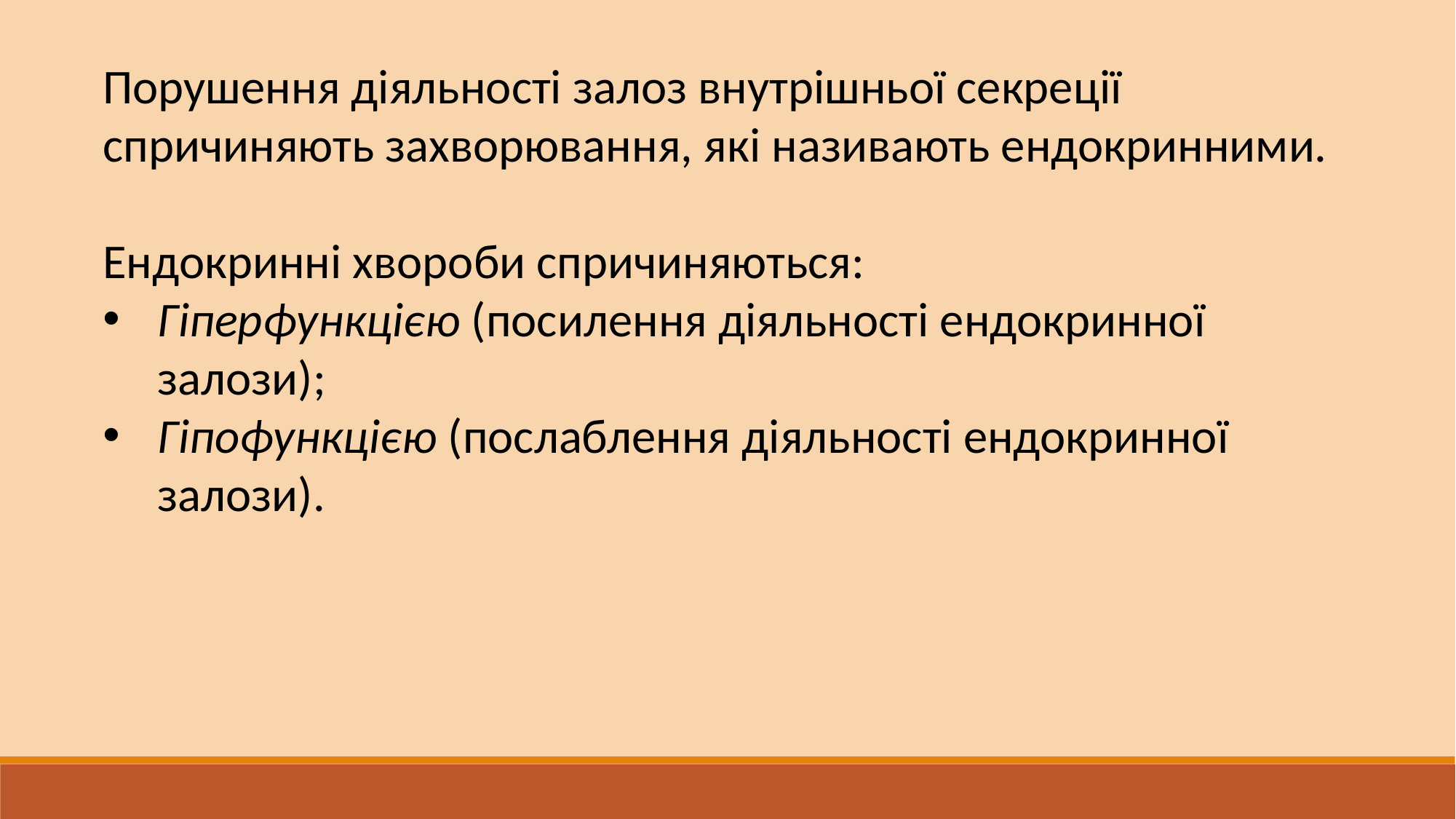

Порушення діяльності залоз внутрішньої секреції спричиняють захворювання, які називають ендокринними.

Ендокринні хвороби спричиняються:
Гіперфункцією (посилення діяльності ендокринної залози);
Гіпофункцією (послаблення діяльності ендокринної залози).